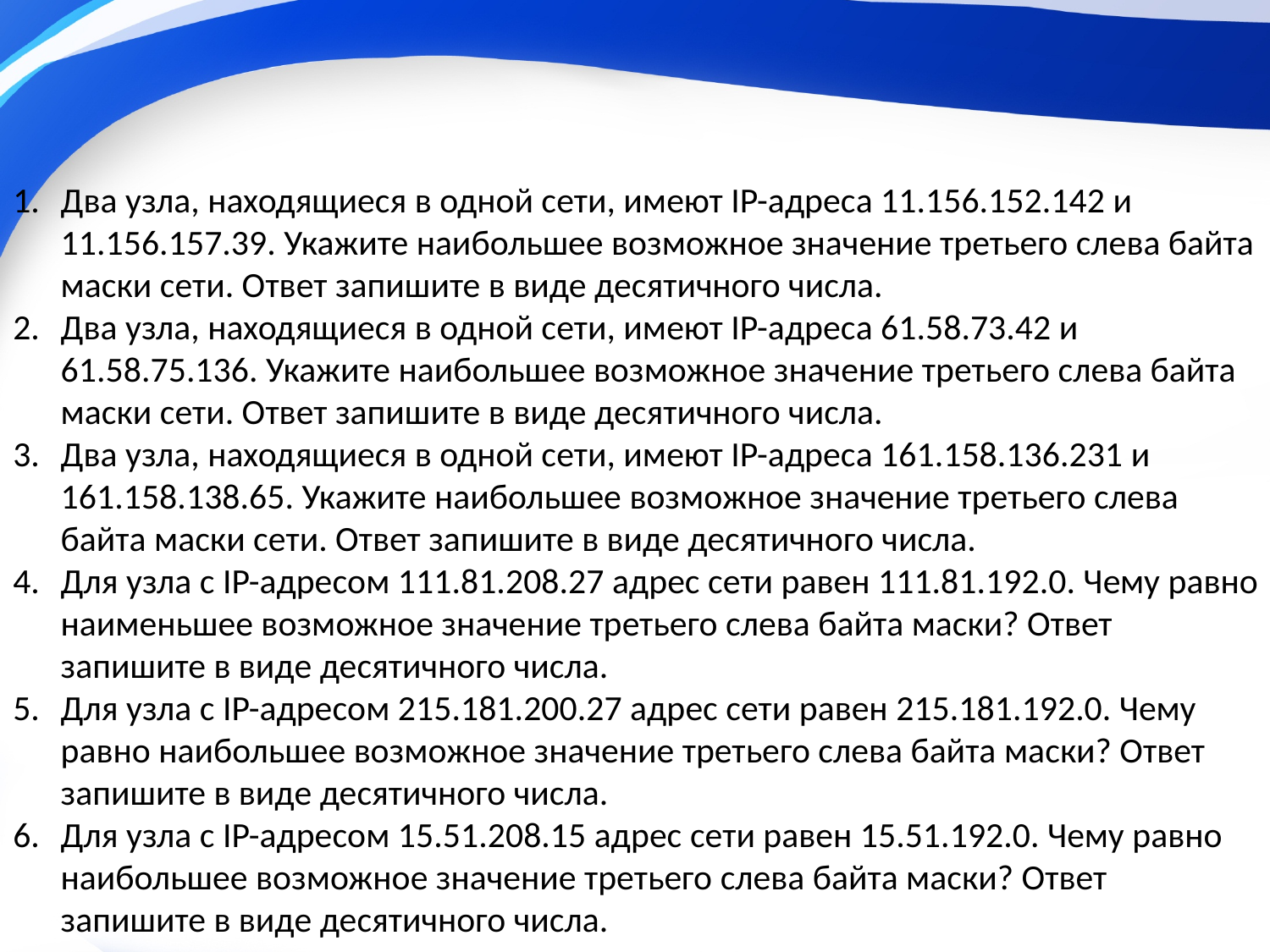

Два узла, находящиеся в одной сети, имеют IP-адреса 11.156.152.142 и 11.156.157.39. Укажите наибольшее возможное значение третьего слева байта маски сети. Ответ запишите в виде десятичного числа.
Два узла, находящиеся в одной сети, имеют IP-адреса 61.58.73.42 и 61.58.75.136. Укажите наибольшее возможное значение третьего слева байта маски сети. Ответ запишите в виде десятичного числа.
Два узла, находящиеся в одной сети, имеют IP-адреса 161.158.136.231 и 161.158.138.65. Укажите наибольшее возможное значение третьего слева байта маски сети. Ответ запишите в виде десятичного числа.
Для узла с IP-адресом 111.81.208.27 адрес сети равен 111.81.192.0. Чему равно наименьшее возможное значение третьего слева байта маски? Ответ запишите в виде десятичного числа.
Для узла с IP-адресом 215.181.200.27 адрес сети равен 215.181.192.0. Чему равно наибольшее возможное значение третьего слева байта маски? Ответ запишите в виде десятичного числа.
Для узла с IP-адресом 15.51.208.15 адрес сети равен 15.51.192.0. Чему равно наибольшее возможное значение третьего слева байта маски? Ответ запишите в виде десятичного числа.